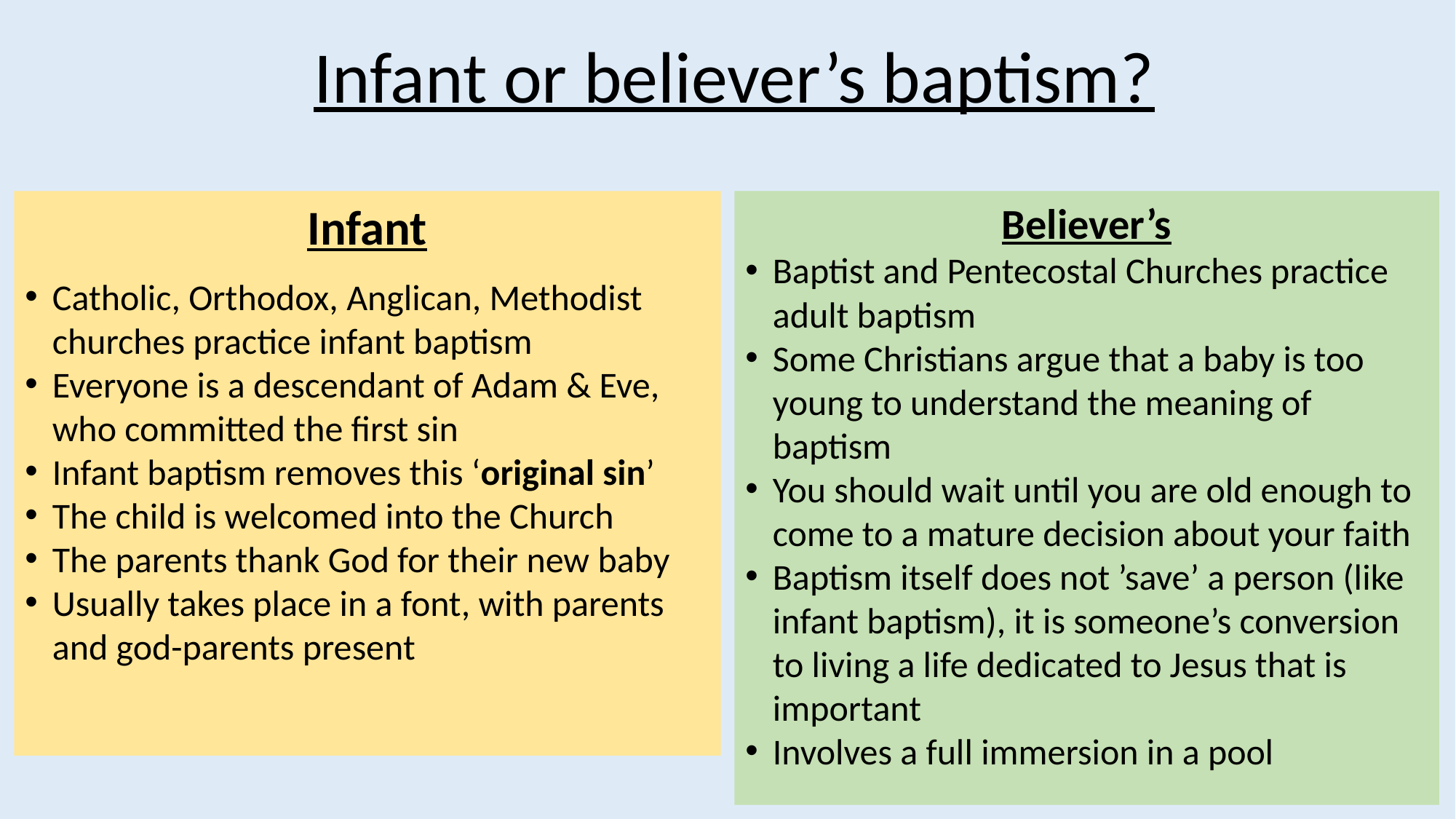

# Infant or believer’s baptism?
Infant

Catholic, Orthodox, Anglican, Methodist churches practice infant baptism
Everyone is a descendant of Adam & Eve, who committed the first sin
Infant baptism removes this ‘original sin’
The child is welcomed into the Church
The parents thank God for their new baby
Usually takes place in a font, with parents and god-parents present
Believer’s
Baptist and Pentecostal Churches practice adult baptism
Some Christians argue that a baby is too young to understand the meaning of baptism
You should wait until you are old enough to come to a mature decision about your faith
Baptism itself does not ’save’ a person (like infant baptism), it is someone’s conversion to living a life dedicated to Jesus that is important
Involves a full immersion in a pool